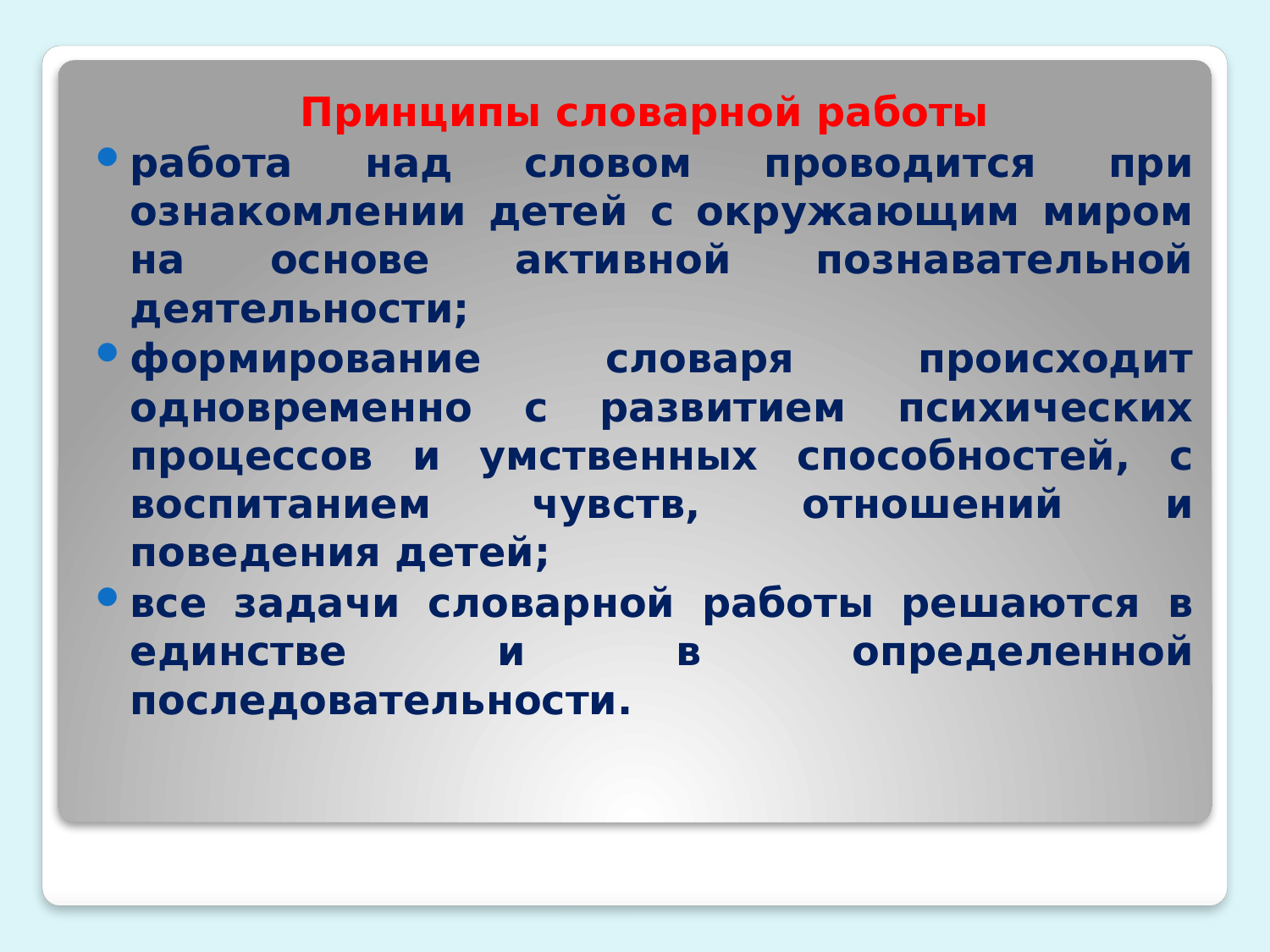

Принципы словарной работы
работа над словом проводится при ознакомлении детей с окружающим миром на основе активной познавательной деятельности;
формирование словаря происходит одновременно с развитием психических процессов и умственных способностей, с воспитанием чувств, отношений и поведения детей;
все задачи словарной работы решаются в единстве и в определенной последовательности.

#